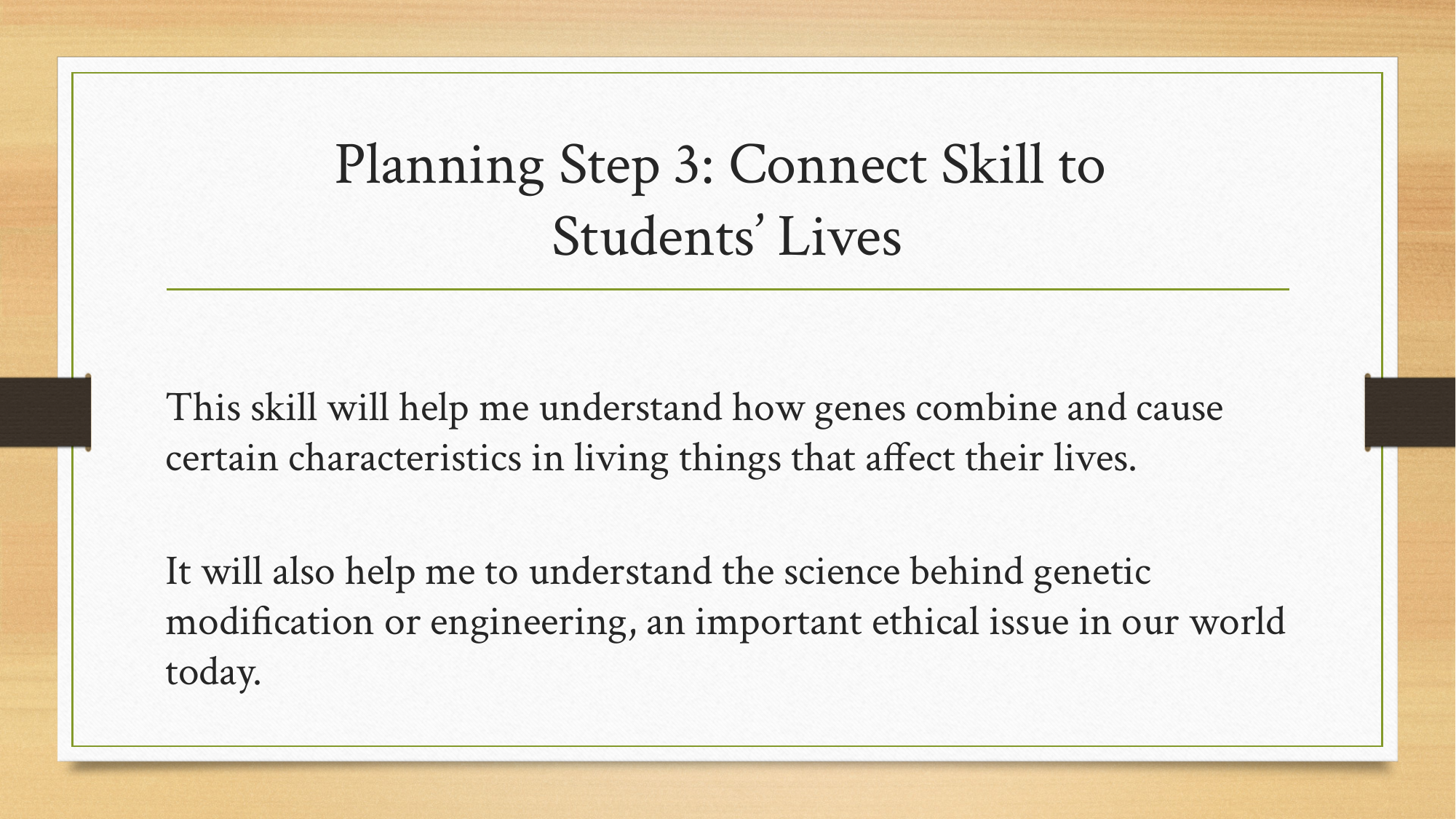

# Planning Step 3: Connect Skill to Students’ Lives

This skill will help me understand how genes combine and cause certain characteristics in living things that affect their lives.
It will also help me to understand the science behind genetic modification or engineering, an important ethical issue in our world today.